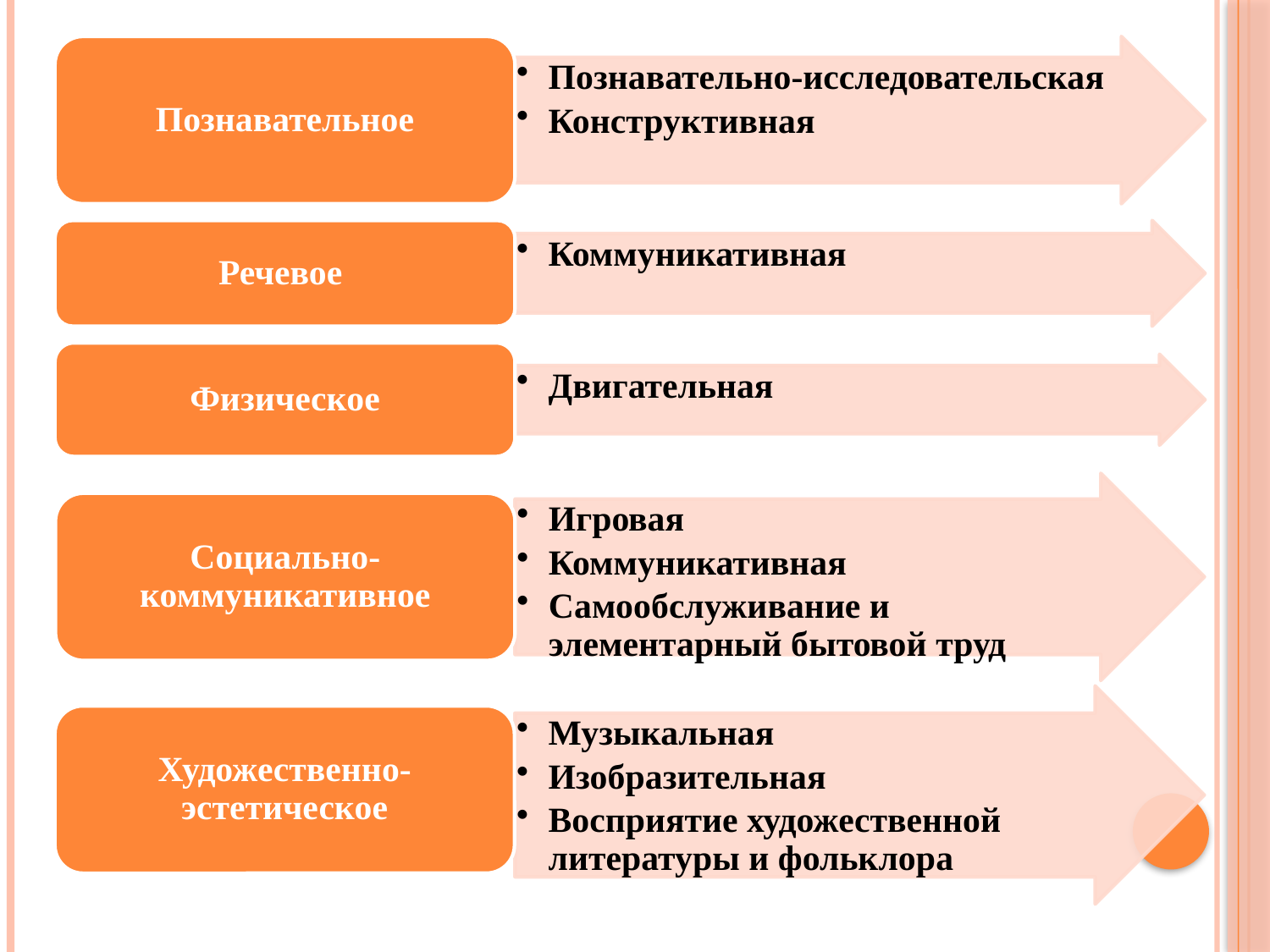

Познавательно-исследовательская
Конструктивная
Познавательное
Коммуникативная
Речевое
Двигательная
Физическое
Игровая
Коммуникативная
Самообслуживание и элементарный бытовой труд
Социально-коммуникативное
Музыкальная
Изобразительная
Восприятие художественной литературы и фольклора
Художественно-эстетическое